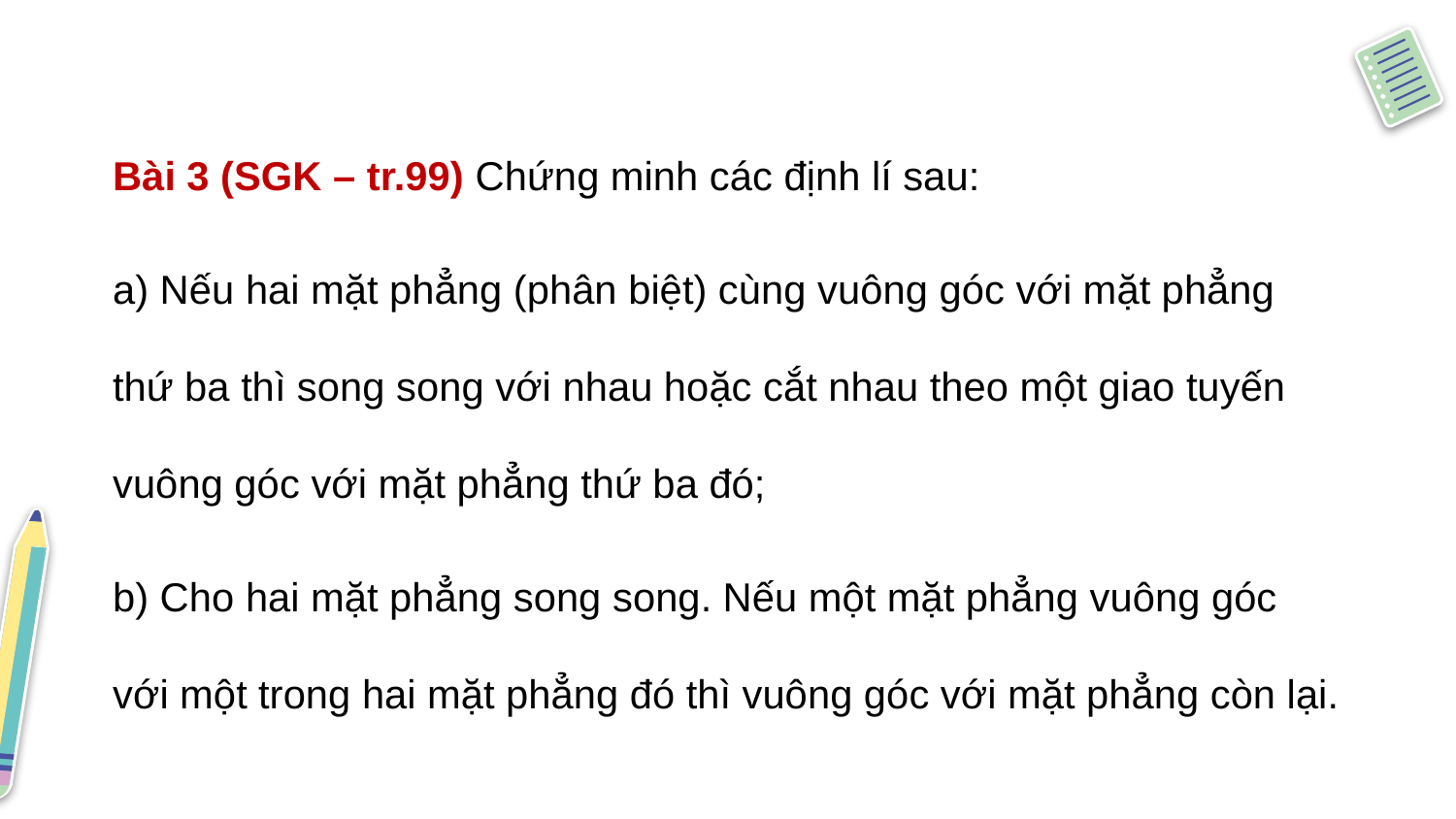

Bài 3 (SGK – tr.99) Chứng minh các định lí sau:
a) Nếu hai mặt phẳng (phân biệt) cùng vuông góc với mặt phẳng thứ ba thì song song với nhau hoặc cắt nhau theo một giao tuyến vuông góc với mặt phẳng thứ ba đó;
b) Cho hai mặt phẳng song song. Nếu một mặt phẳng vuông góc với một trong hai mặt phẳng đó thì vuông góc với mặt phẳng còn lại.